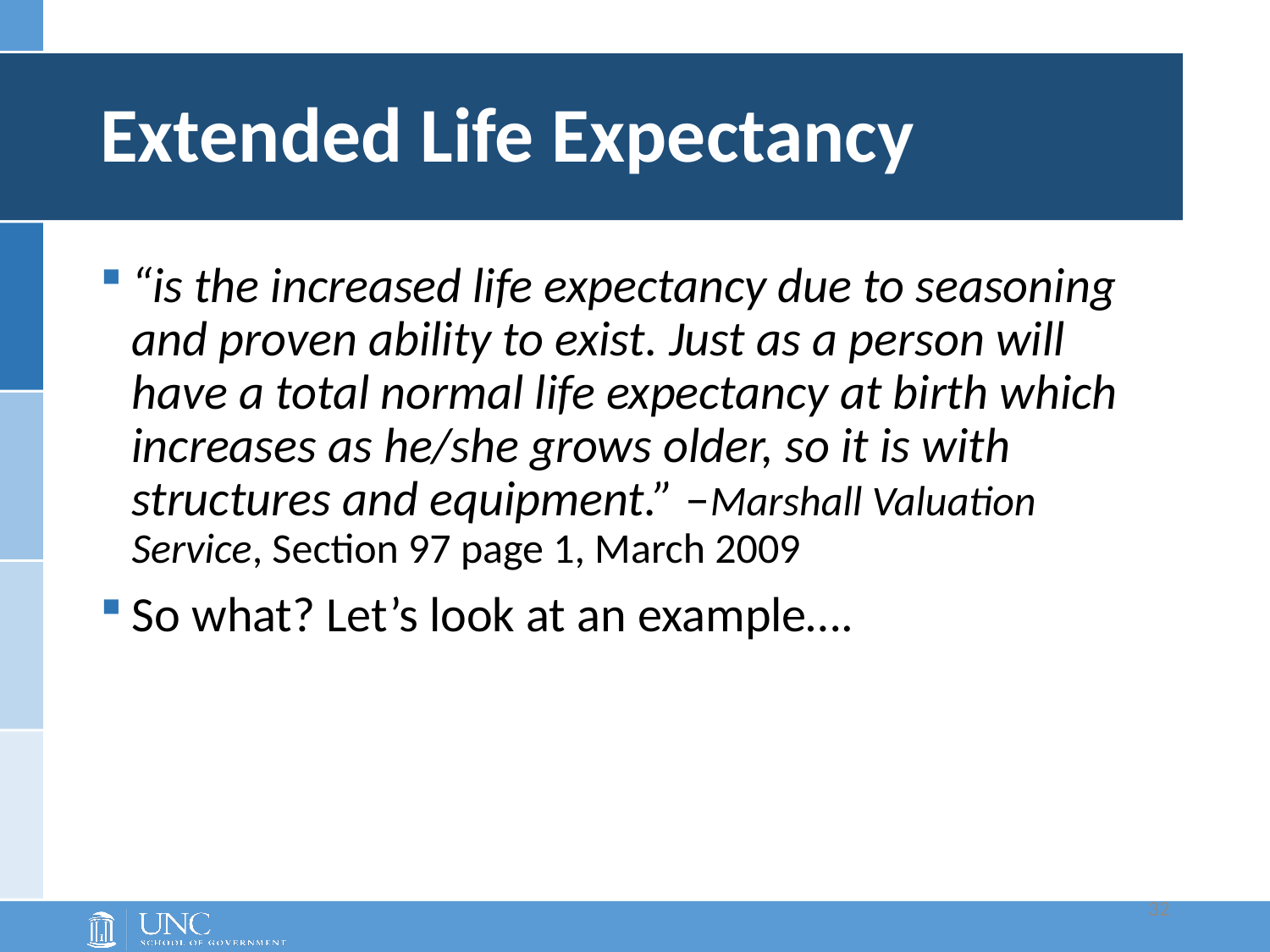

# Extended Life Expectancy
“is the increased life expectancy due to seasoning and proven ability to exist. Just as a person will have a total normal life expectancy at birth which increases as he/she grows older, so it is with structures and equipment.” –Marshall Valuation Service, Section 97 page 1, March 2009
So what? Let’s look at an example….
32